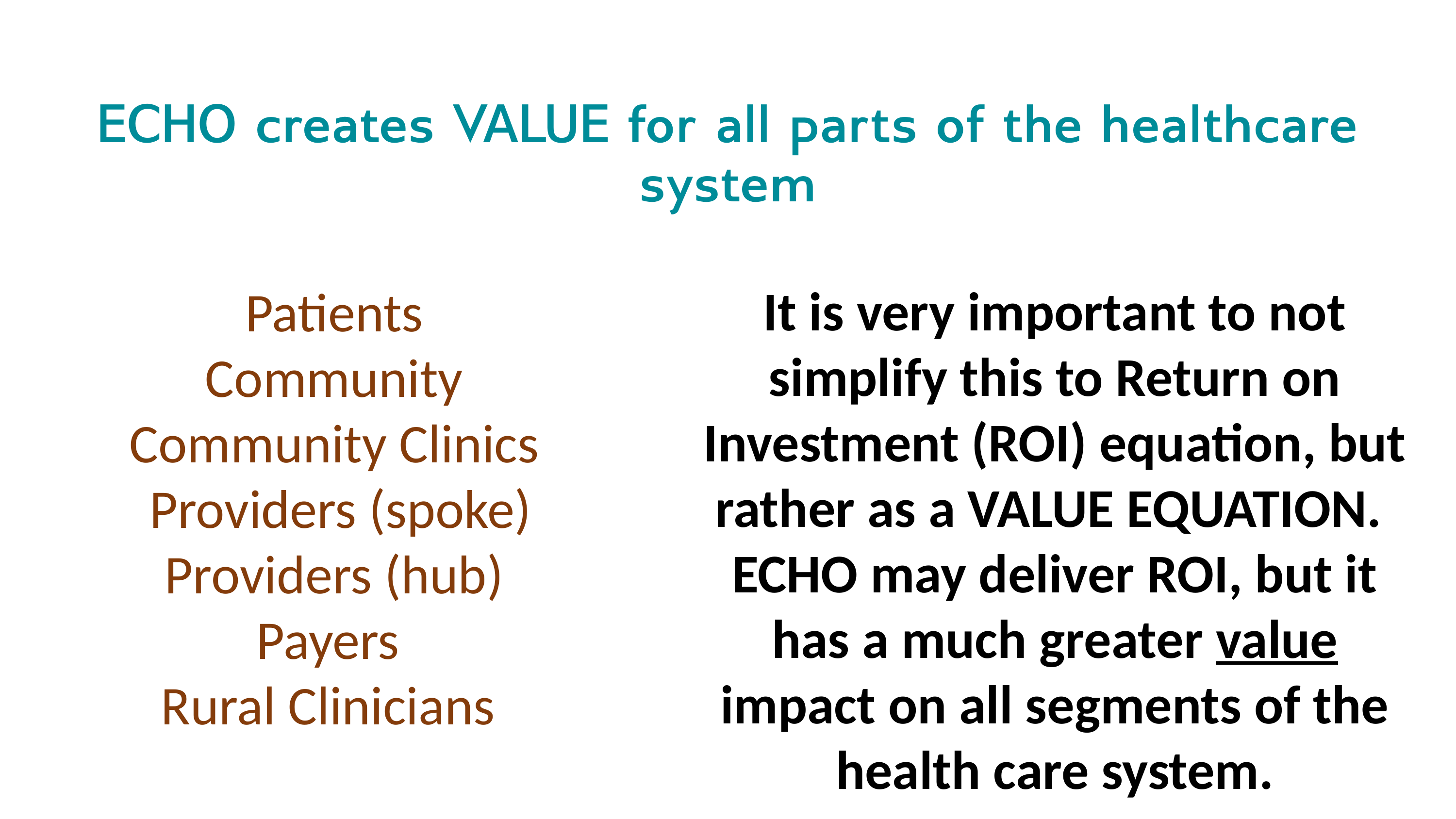

ECHO creates VALUE for all parts of the healthcare system

It is very important to not simplify this to Return on Investment (ROI) equation, but rather as a VALUE EQUATION.  ECHO may deliver ROI, but it has a much greater value impact on all segments of the health care system.
Patients
Community
Community Clinics
 Providers (spoke)
Providers (hub)
Payers
Rural Clinicians